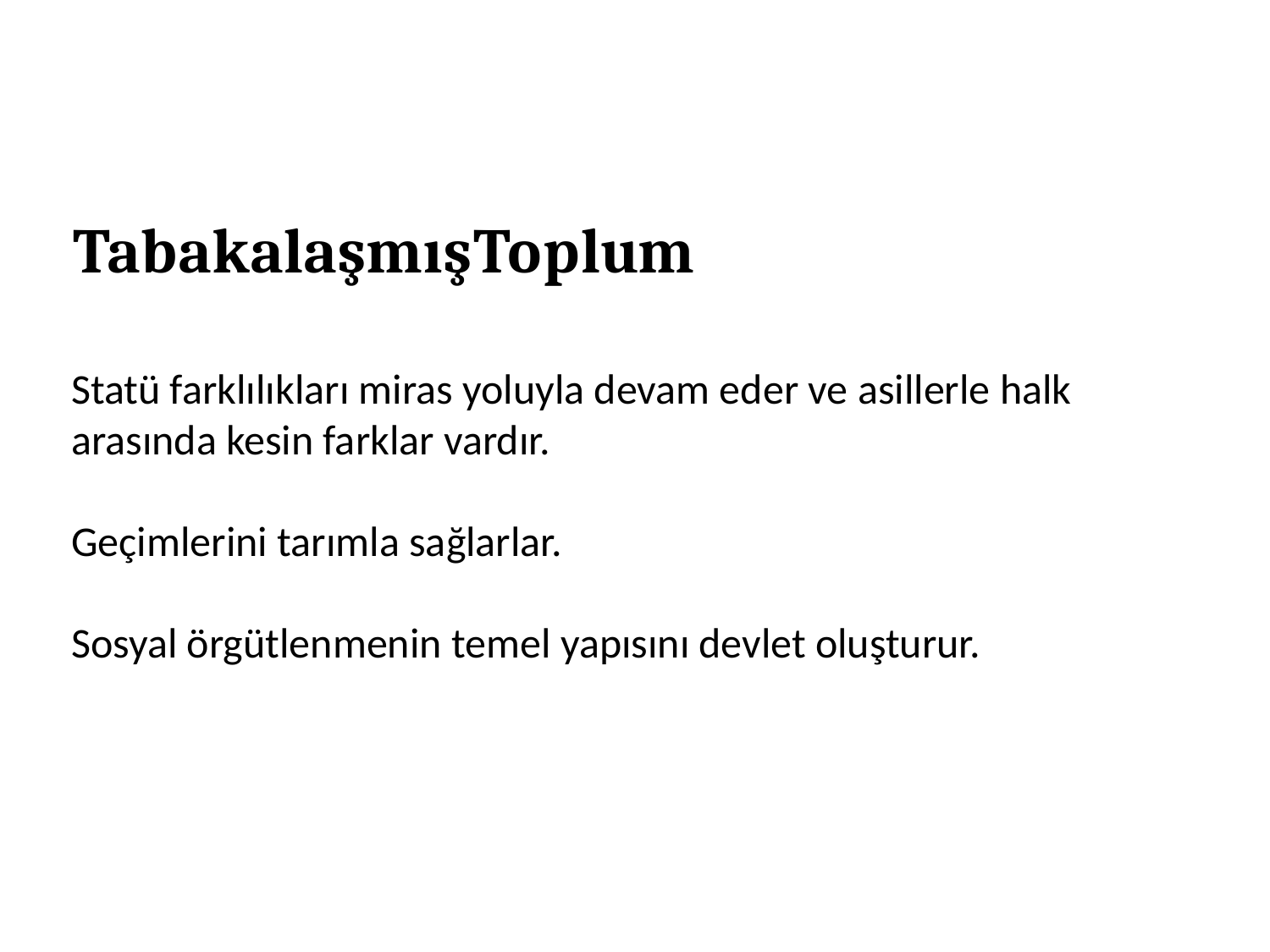

TabakalaşmışToplum

Statü farklılıkları miras yoluyla devam eder ve asillerle halk arasında kesin farklar vardır.

Geçimlerini tarımla sağlarlar.

Sosyal örgütlenmenin temel yapısını devlet oluşturur.